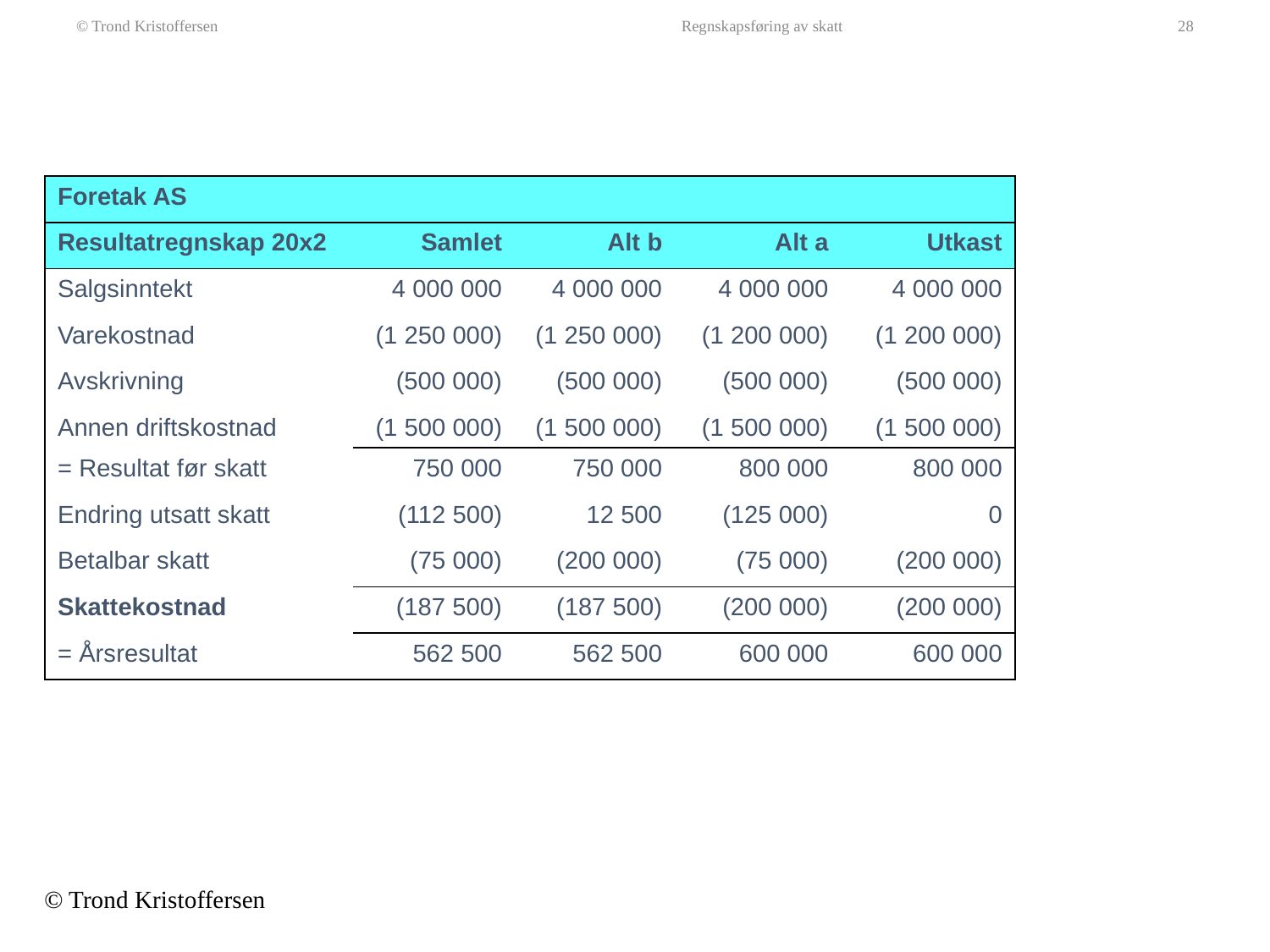

© Trond Kristoffersen
Regnskapsføring av skatt
28
| Foretak AS |  |  |  |  |
| --- | --- | --- | --- | --- |
| Resultatregnskap 20x2 | Samlet | Alt b | Alt a | Utkast |
| Salgsinntekt | 4 000 000 | 4 000 000 | 4 000 000 | 4 000 000 |
| Varekostnad | (1 250 000) | (1 250 000) | (1 200 000) | (1 200 000) |
| Avskrivning | (500 000) | (500 000) | (500 000) | (500 000) |
| Annen driftskostnad | (1 500 000) | (1 500 000) | (1 500 000) | (1 500 000) |
| = Resultat før skatt | 750 000 | 750 000 | 800 000 | 800 000 |
| Endring utsatt skatt | (112 500) | 12 500 | (125 000) | 0 |
| Betalbar skatt | (75 000) | (200 000) | (75 000) | (200 000) |
| Skattekostnad | (187 500) | (187 500) | (200 000) | (200 000) |
| = Årsresultat | 562 500 | 562 500 | 600 000 | 600 000 |